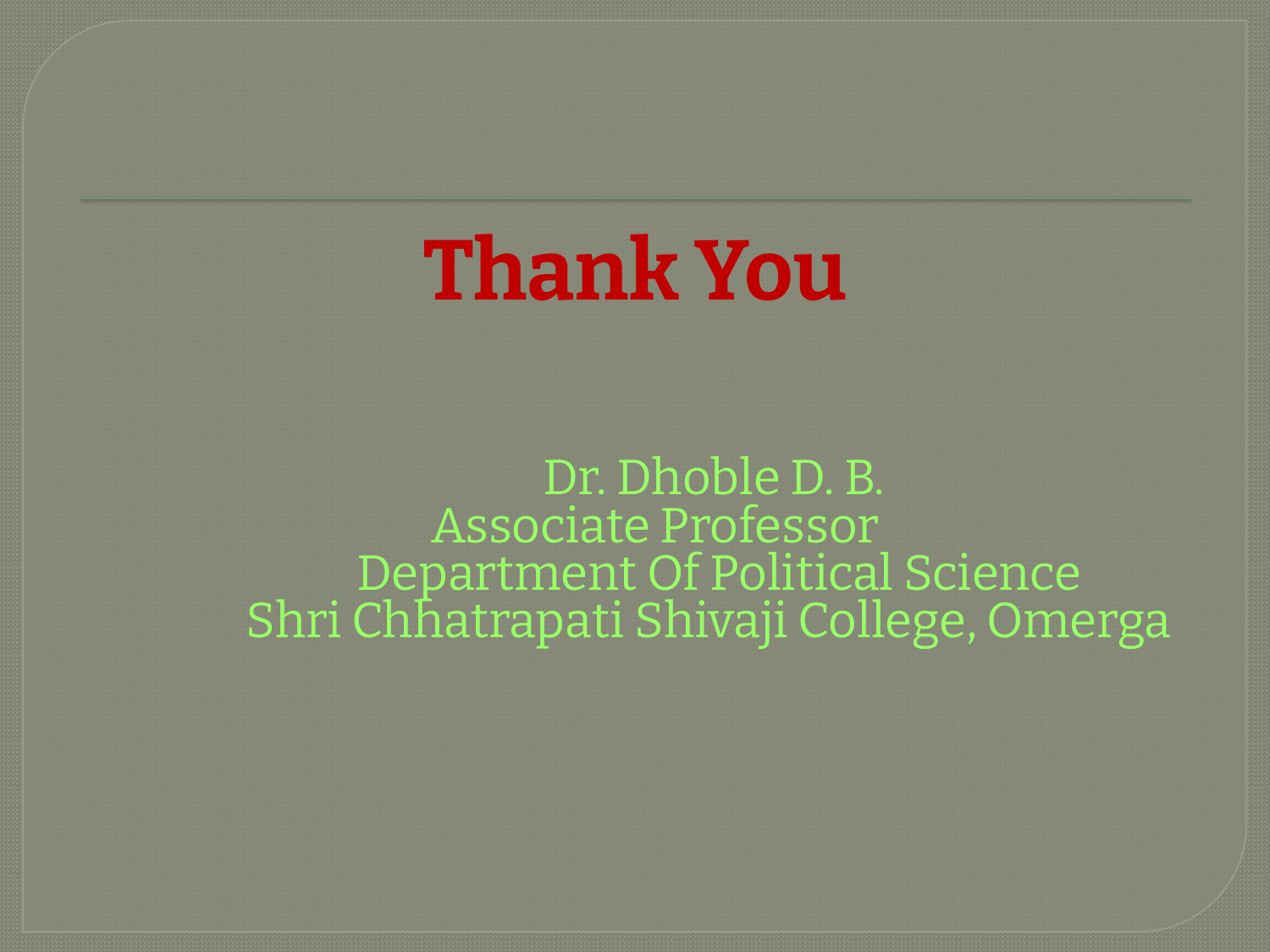

Thank You

    	Dr. Dhoble D. B.
	Associate Professor
		Department Of Political Science
		Shri Chhatrapati Shivaji College, Omerga